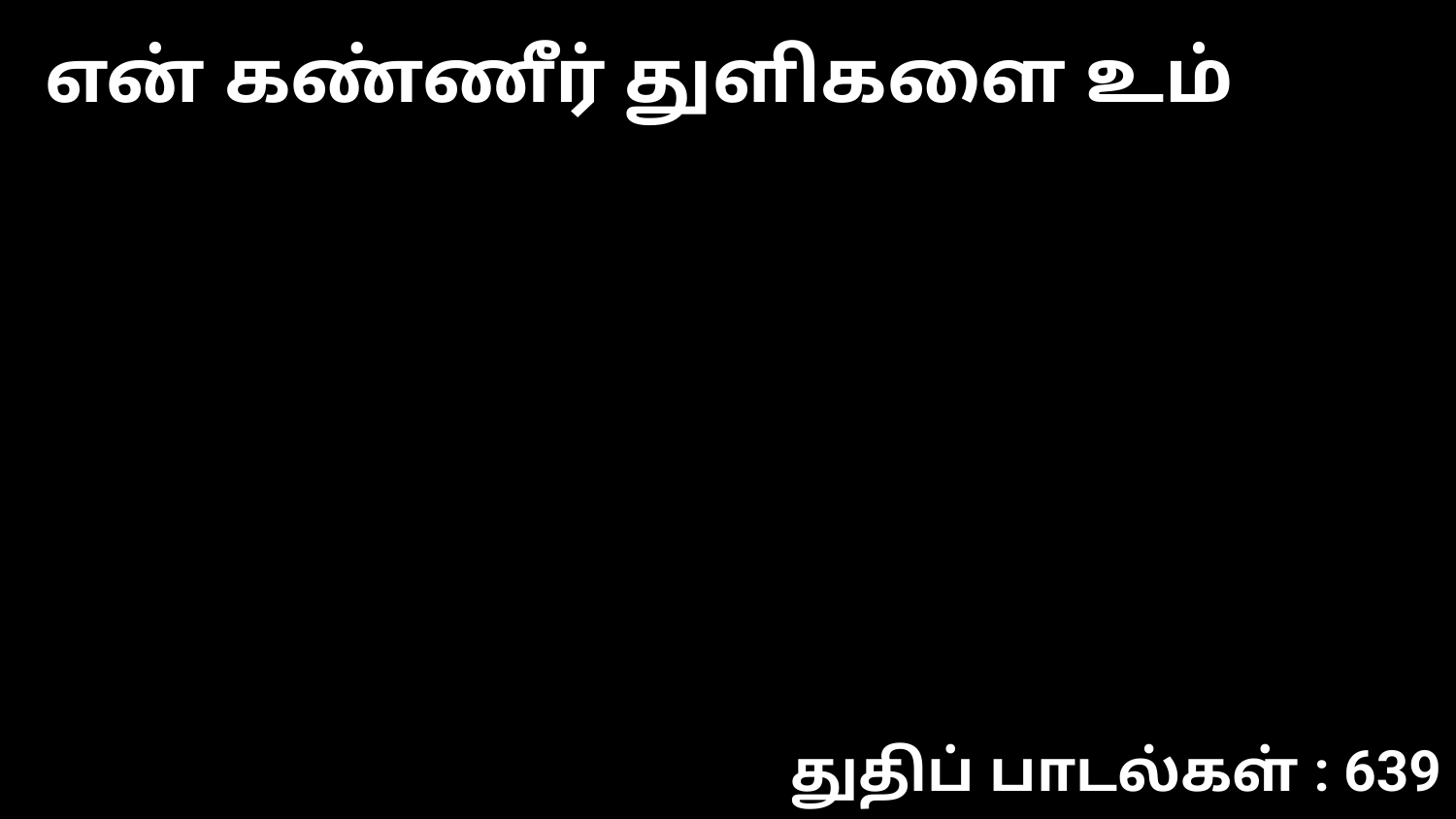

என் கண்ணீர் துளிகளை உம்
துதிப் பாடல்கள் : 639